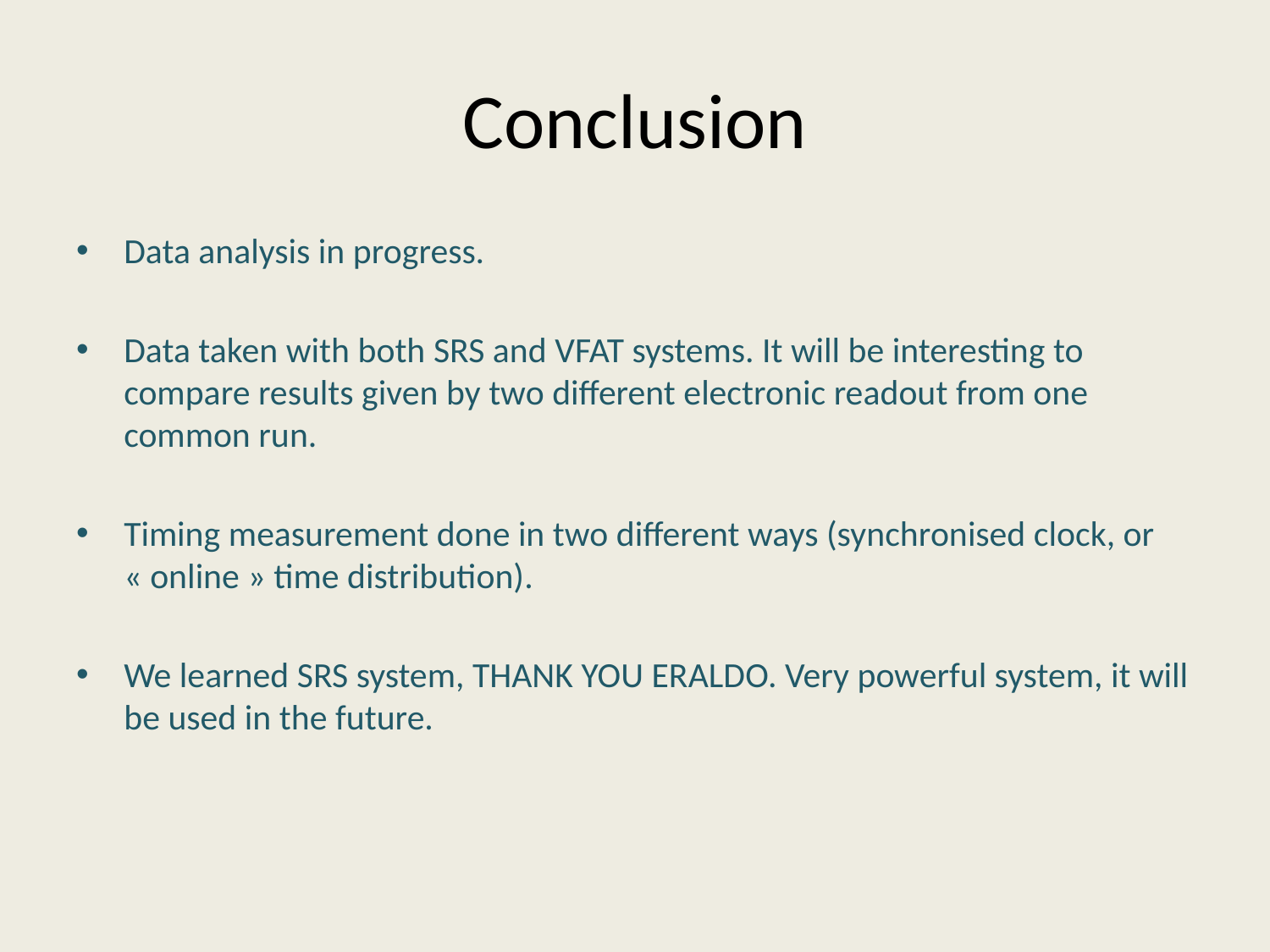

# Conclusion
Data analysis in progress.

Data taken with both SRS and VFAT systems. It will be interesting to compare results given by two different electronic readout from one common run.

Timing measurement done in two different ways (synchronised clock, or « online » time distribution).

We learned SRS system, THANK YOU ERALDO. Very powerful system, it will be used in the future.